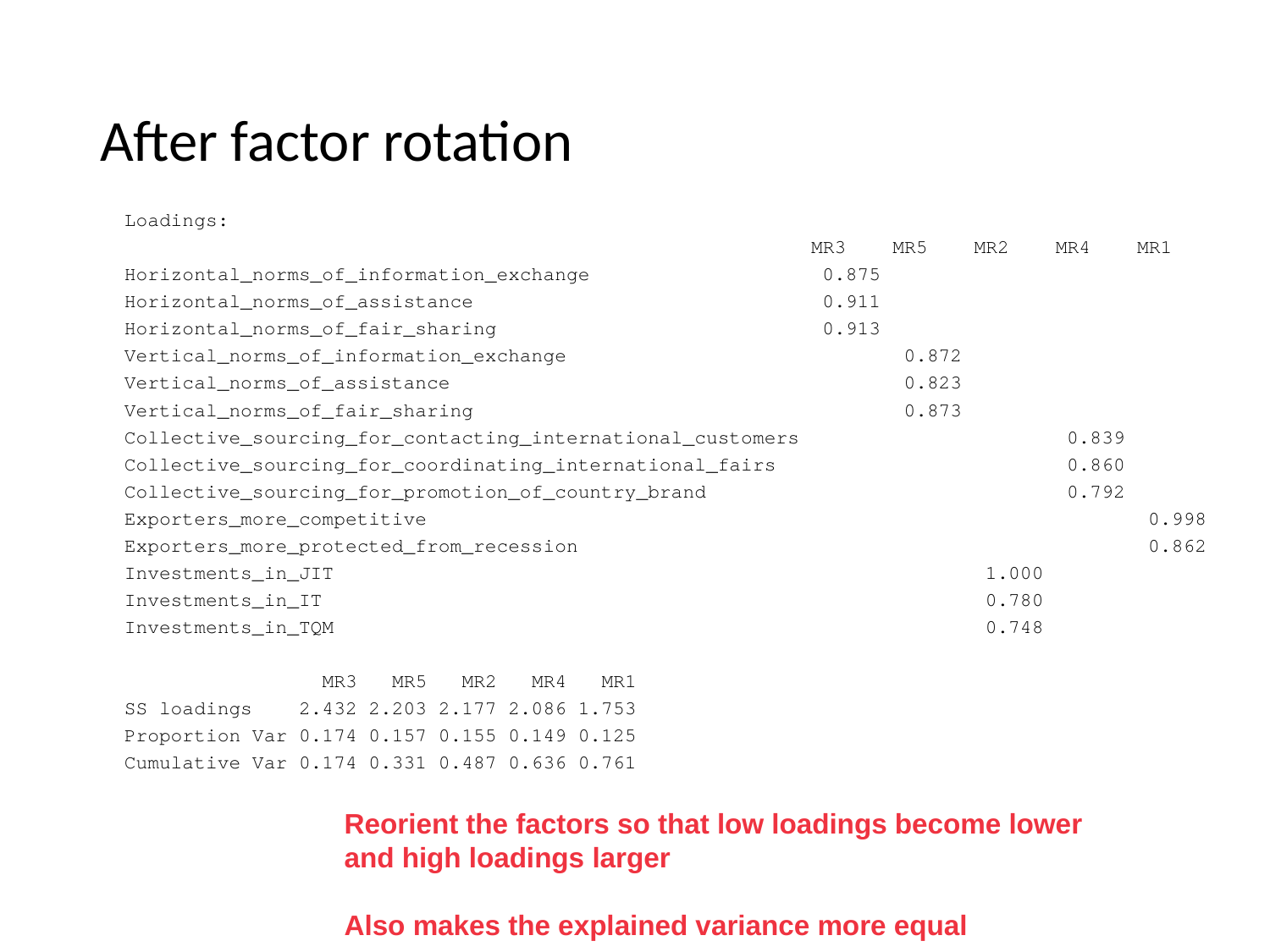

# After factor rotation
Loadings:
                                                           MR3    MR5    MR2    MR4    MR1
Horizontal_norms_of_information_exchange                    0.875
Horizontal_norms_of_assistance                              0.911
Horizontal_norms_of_fair_sharing                            0.913
Vertical_norms_of_information_exchange                             0.872
Vertical_norms_of_assistance                                       0.823
Vertical_norms_of_fair_sharing                                     0.873
Collective_sourcing_for_contacting_international_customers                       0.839
Collective_sourcing_for_coordinating_international_fairs                         0.860
Collective_sourcing_for_promotion_of_country_brand                               0.792
Exporters_more_competitive                                                              0.998
Exporters_more_protected_from_recession                                                 0.862
Investments_in_JIT                                                        1.000
Investments_in_IT                                                         0.780
Investments_in_TQM                                                        0.748

                 MR3   MR5   MR2   MR4   MR1
SS loadings    2.432 2.203 2.177 2.086 1.753
Proportion Var 0.174 0.157 0.155 0.149 0.125
Cumulative Var 0.174 0.331 0.487 0.636 0.761
Reorient the factors so that low loadings become lower and high loadings larger

Also makes the explained variance more equal